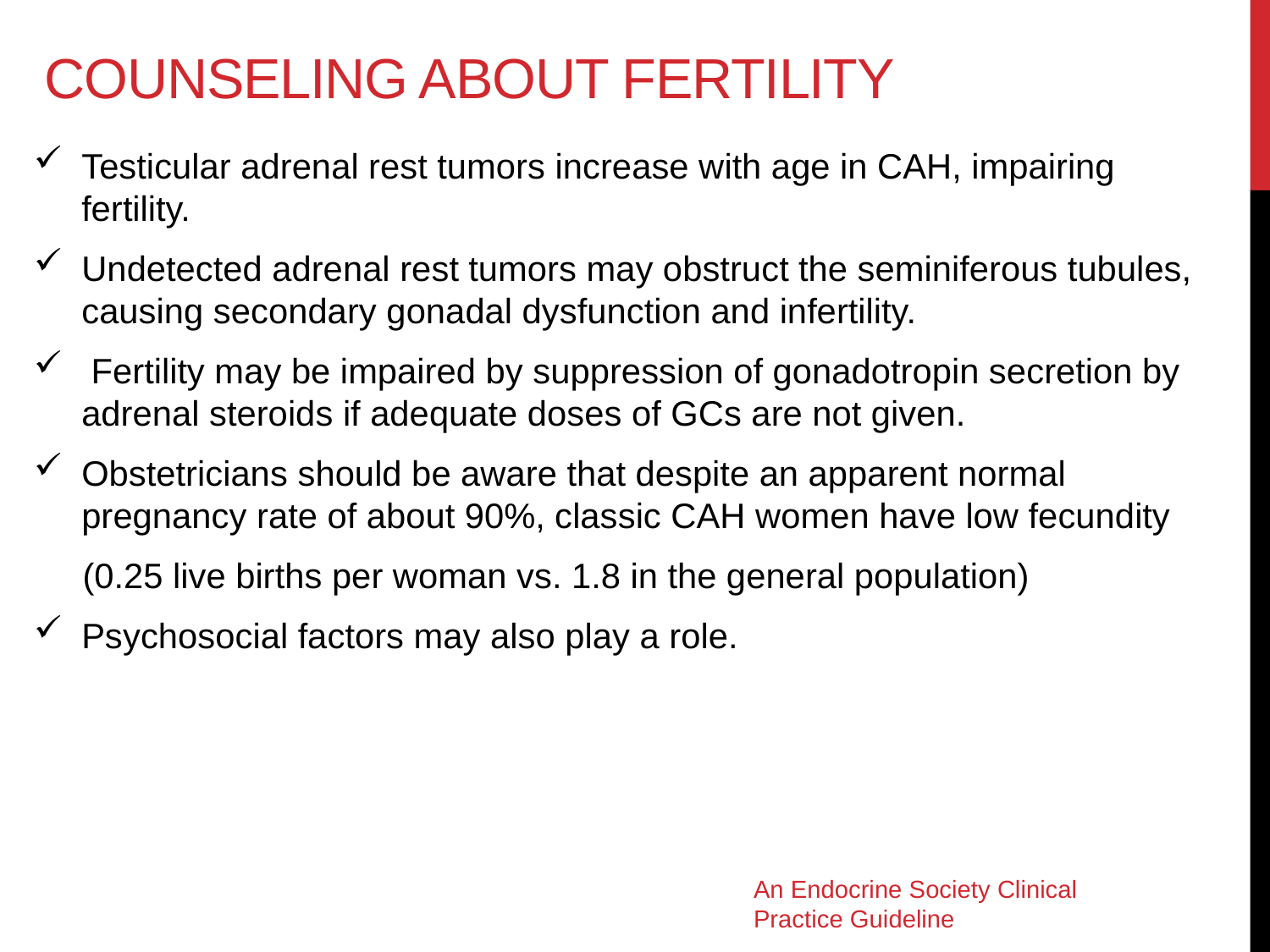

# Counseling about fertility
Testicular adrenal rest tumors increase with age in CAH, impairing fertility.
Undetected adrenal rest tumors may obstruct the seminiferous tubules, causing secondary gonadal dysfunction and infertility.
 Fertility may be impaired by suppression of gonadotropin secretion by adrenal steroids if adequate doses of GCs are not given.
Obstetricians should be aware that despite an apparent normal pregnancy rate of about 90%, classic CAH women have low fecundity
     (0.25 live births per woman vs. 1.8 in the general population)
Psychosocial factors may also play a role.

An Endocrine Society Clinical Practice Guideline